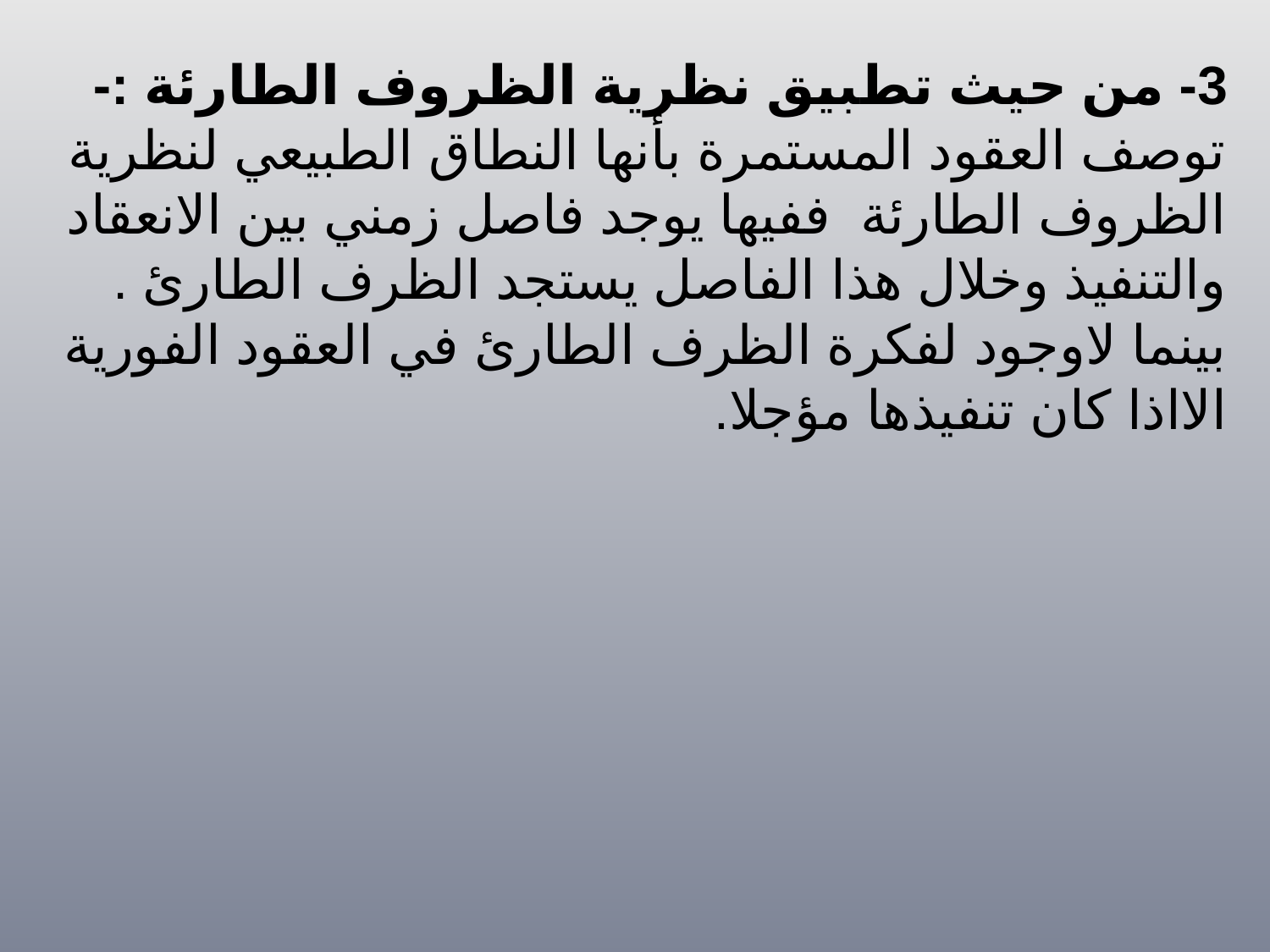

# 3- من حيث تطبيق نظرية الظروف الطارئة :- توصف العقود المستمرة بأنها النطاق الطبيعي لنظرية الظروف الطارئة  ففيها يوجد فاصل زمني بين الانعقاد والتنفيذ وخلال هذا الفاصل يستجد الظرف الطارئ . بينما لاوجود لفكرة الظرف الطارئ في العقود الفورية الااذا كان تنفيذها مؤجلا.